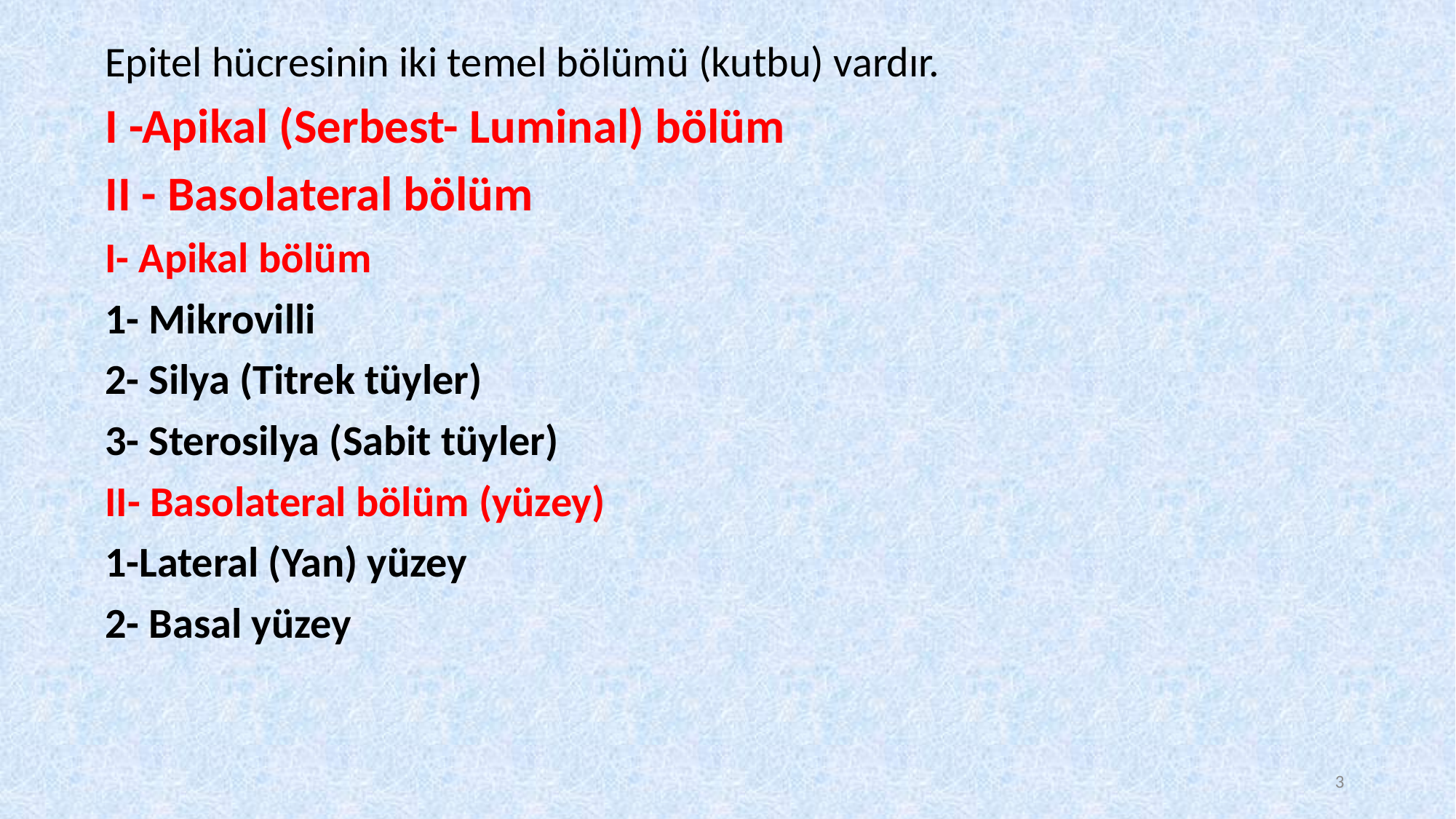

Epitel hücresinin iki temel bölümü (kutbu) vardır.
I -Apikal (Serbest- Luminal) bölüm
II - Basolateral bölüm
I- Apikal bölüm
1- Mikrovilli
2- Silya (Titrek tüyler)
3- Sterosilya (Sabit tüyler)
II- Basolateral bölüm (yüzey)
1-Lateral (Yan) yüzey
2- Basal yüzey

3